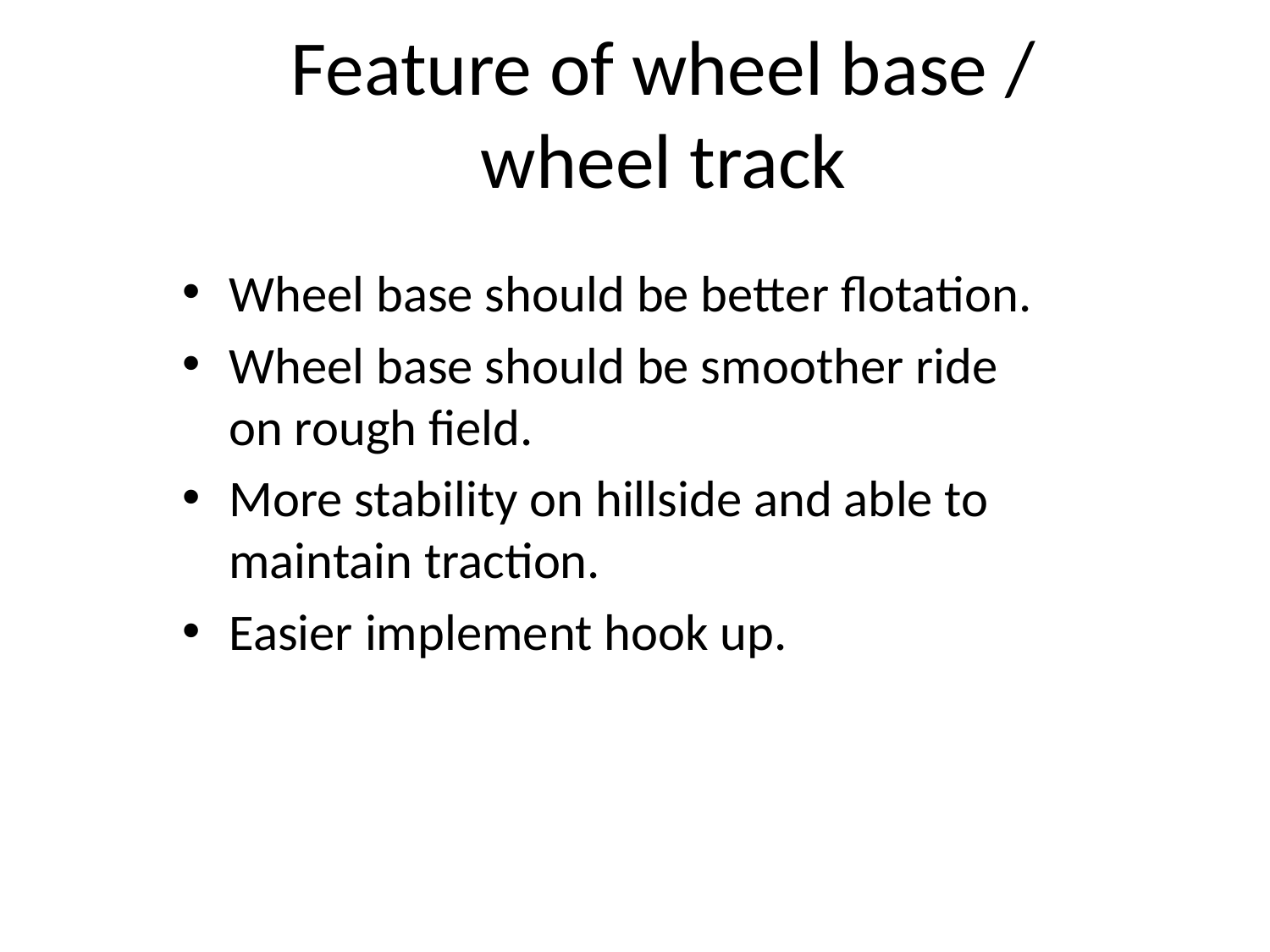

# Feature of wheel base / wheel track
Wheel base should be better flotation.
Wheel base should be smoother ride on rough field.
More stability on hillside and able to maintain traction.
Easier implement hook up.